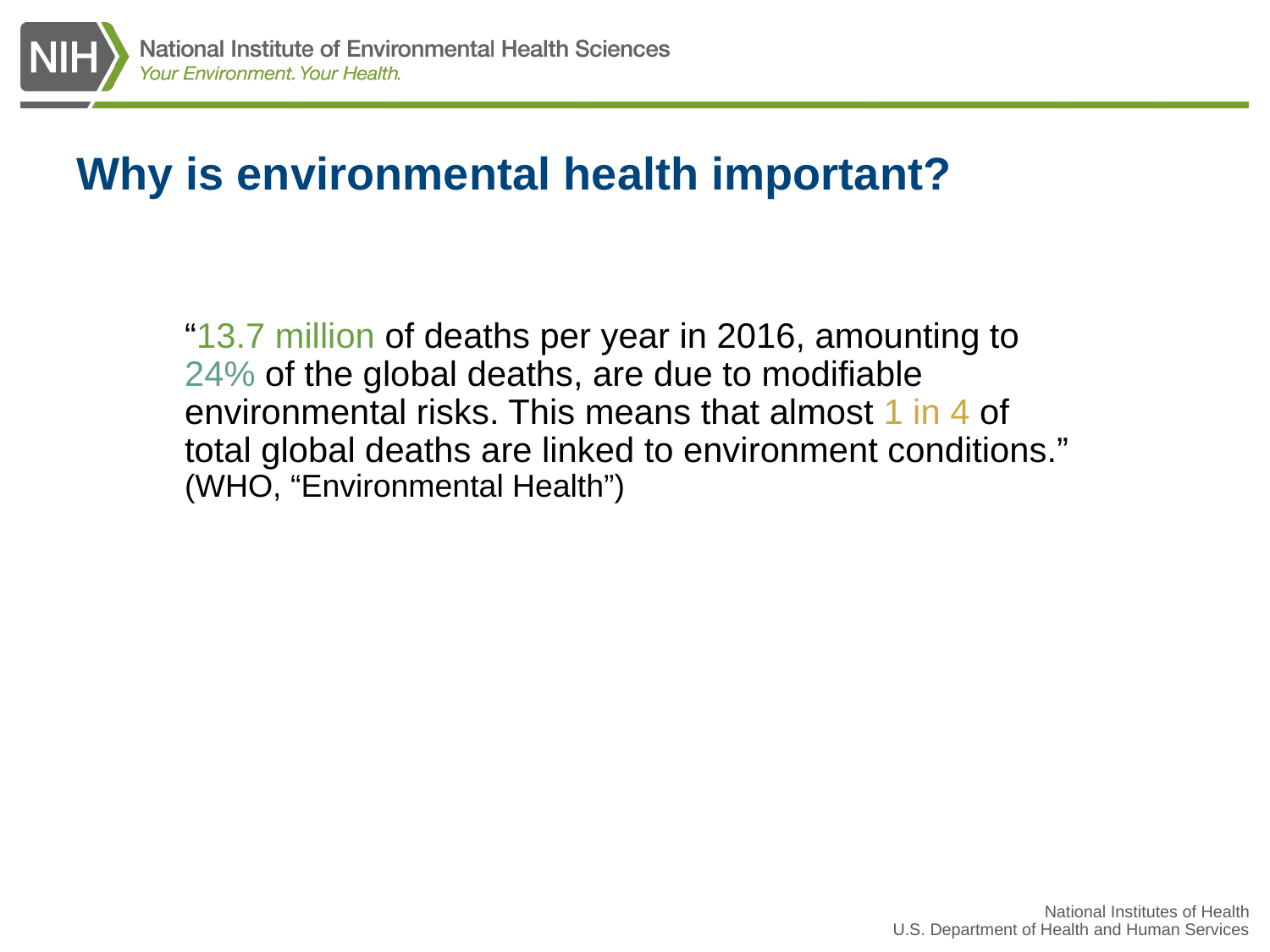

# Why is environmental health important?
“13.7 million of deaths per year in 2016, amounting to 24% of the global deaths, are due to modifiable environmental risks. This means that almost 1 in 4 of total global deaths are linked to environment conditions.” (WHO, “Environmental Health”)